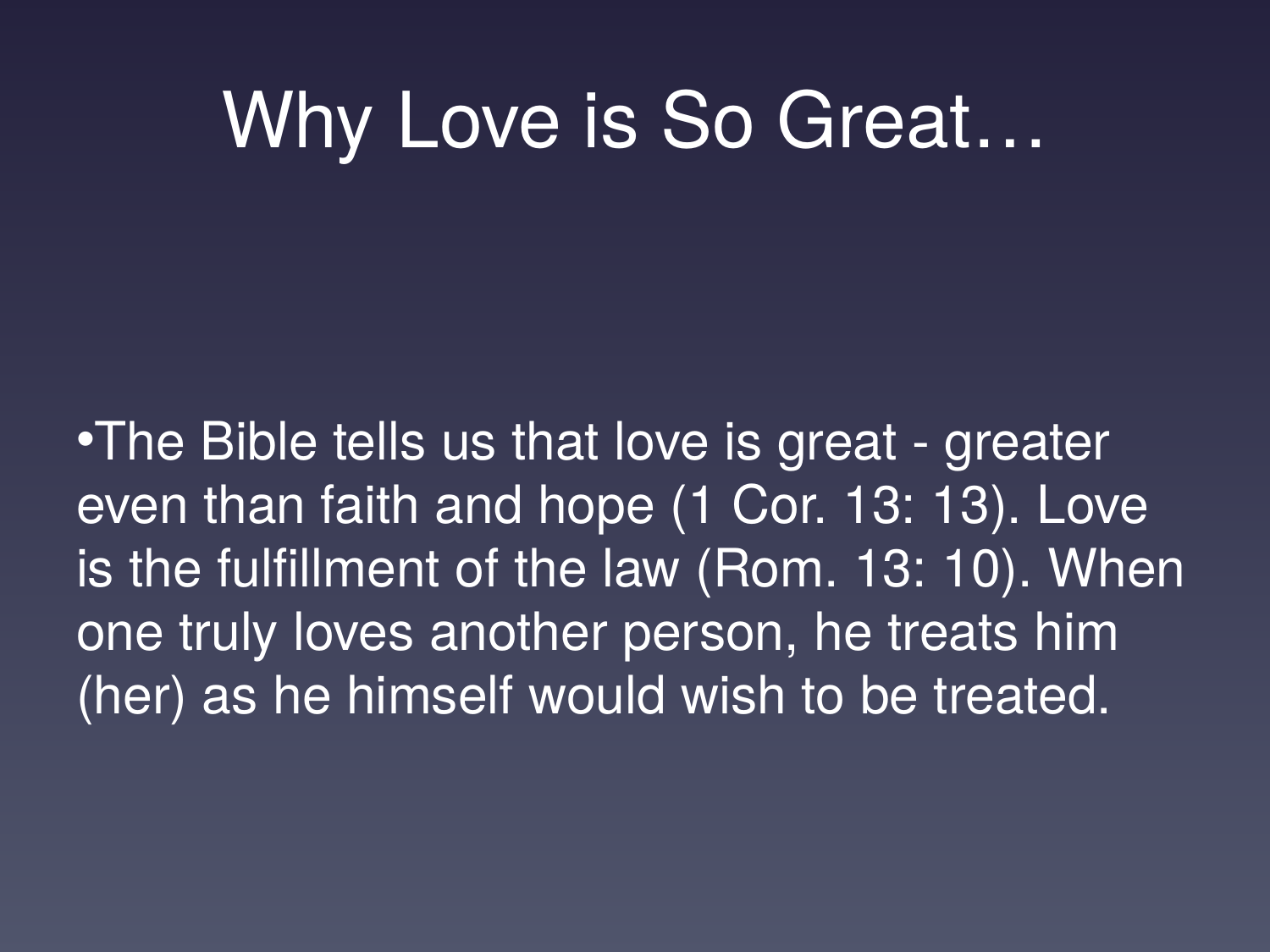

# Why Love is So Great…
The Bible tells us that love is great - greater even than faith and hope (1 Cor. 13: 13). Love is the fulfillment of the law (Rom. 13: 10). When one truly loves another person, he treats him (her) as he himself would wish to be treated.